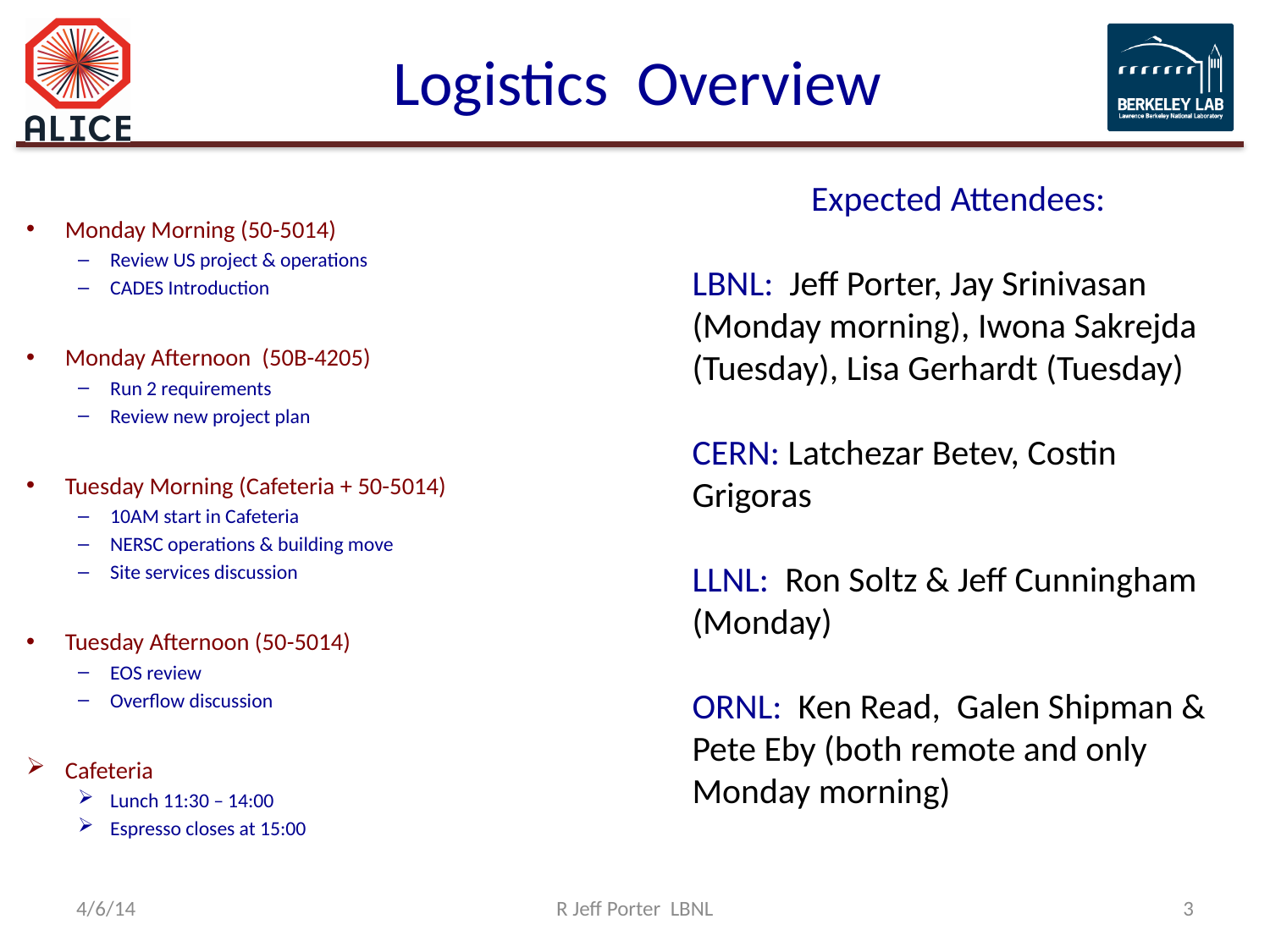

# Logistics  Overview
Expected Attendees:

LBNL:  Jeff Porter, Jay Srinivasan (Monday morning), Iwona Sakrejda (Tuesday), Lisa Gerhardt (Tuesday)

CERN: Latchezar Betev, Costin Grigoras

LLNL:  Ron Soltz & Jeff Cunningham (Monday)

ORNL:  Ken Read,  Galen Shipman & Pete Eby (both remote and only Monday morning)

Monday Morning (50-5014)
Review US project & operations
CADES Introduction

Monday Afternoon  (50B-4205)
Run 2 requirements
Review new project plan

Tuesday Morning (Cafeteria + 50-5014)
10AM start in Cafeteria
NERSC operations & building move
Site services discussion

Tuesday Afternoon (50-5014)
EOS review
Overflow discussion

Cafeteria
Lunch 11:30 – 14:00
Espresso closes at 15:00

4/6/14
R Jeff Porter  LBNL
3